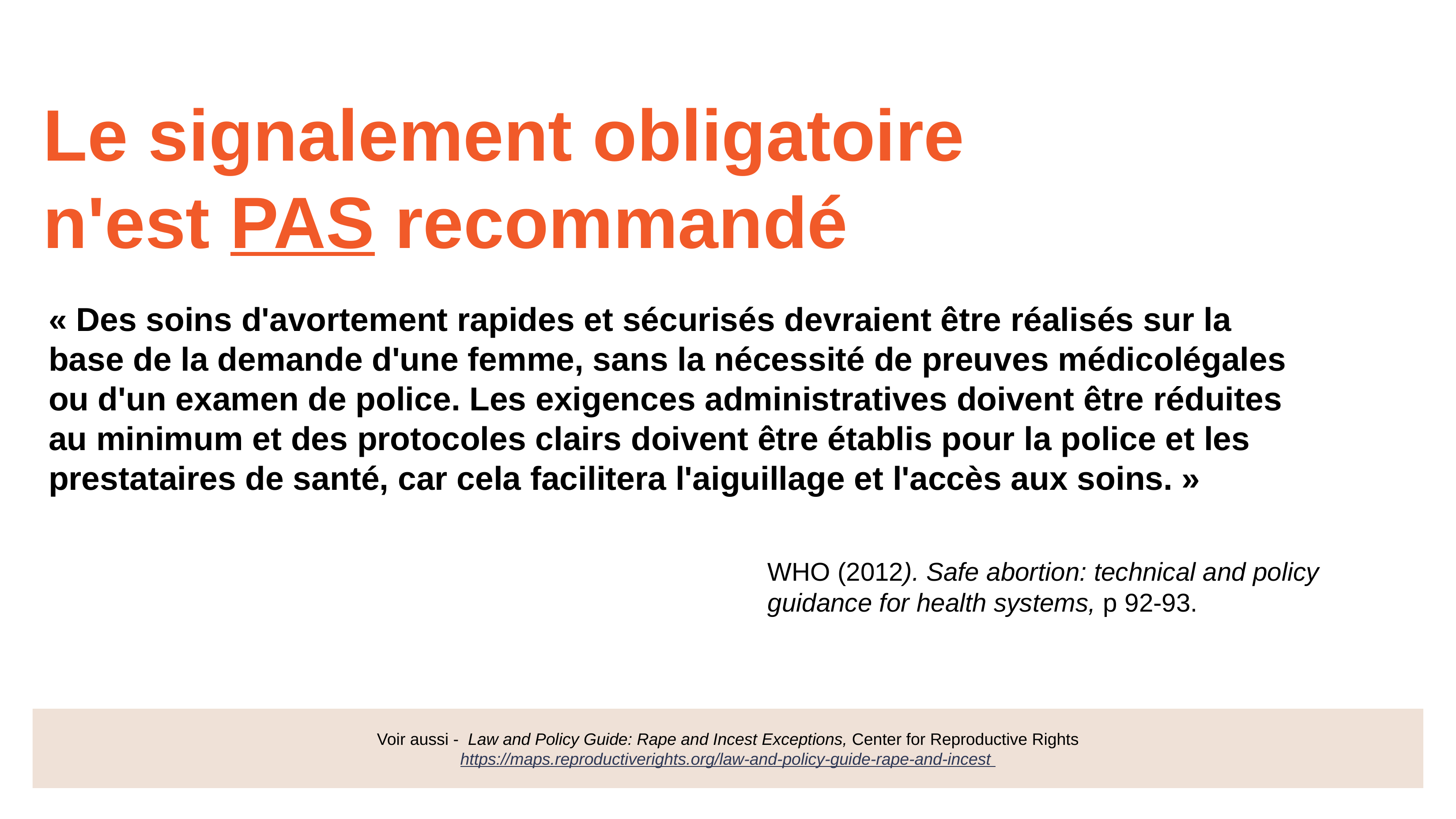

# Le signalement obligatoire n'est PAS recommandé
« Des soins d'avortement rapides et sécurisés devraient être réalisés sur la base de la demande d'une femme, sans la nécessité de preuves médicolégales ou d'un examen de police. Les exigences administratives doivent être réduites au minimum et des protocoles clairs doivent être établis pour la police et les prestataires de santé, car cela facilitera l'aiguillage et l'accès aux soins. »
WHO (2012). Safe abortion: technical and policy guidance for health systems, p 92-93.
Voir aussi -  Law and Policy Guide: Rape and Incest Exceptions, Center for Reproductive Rights
https://maps.reproductiverights.org/law-and-policy-guide-rape-and-incest